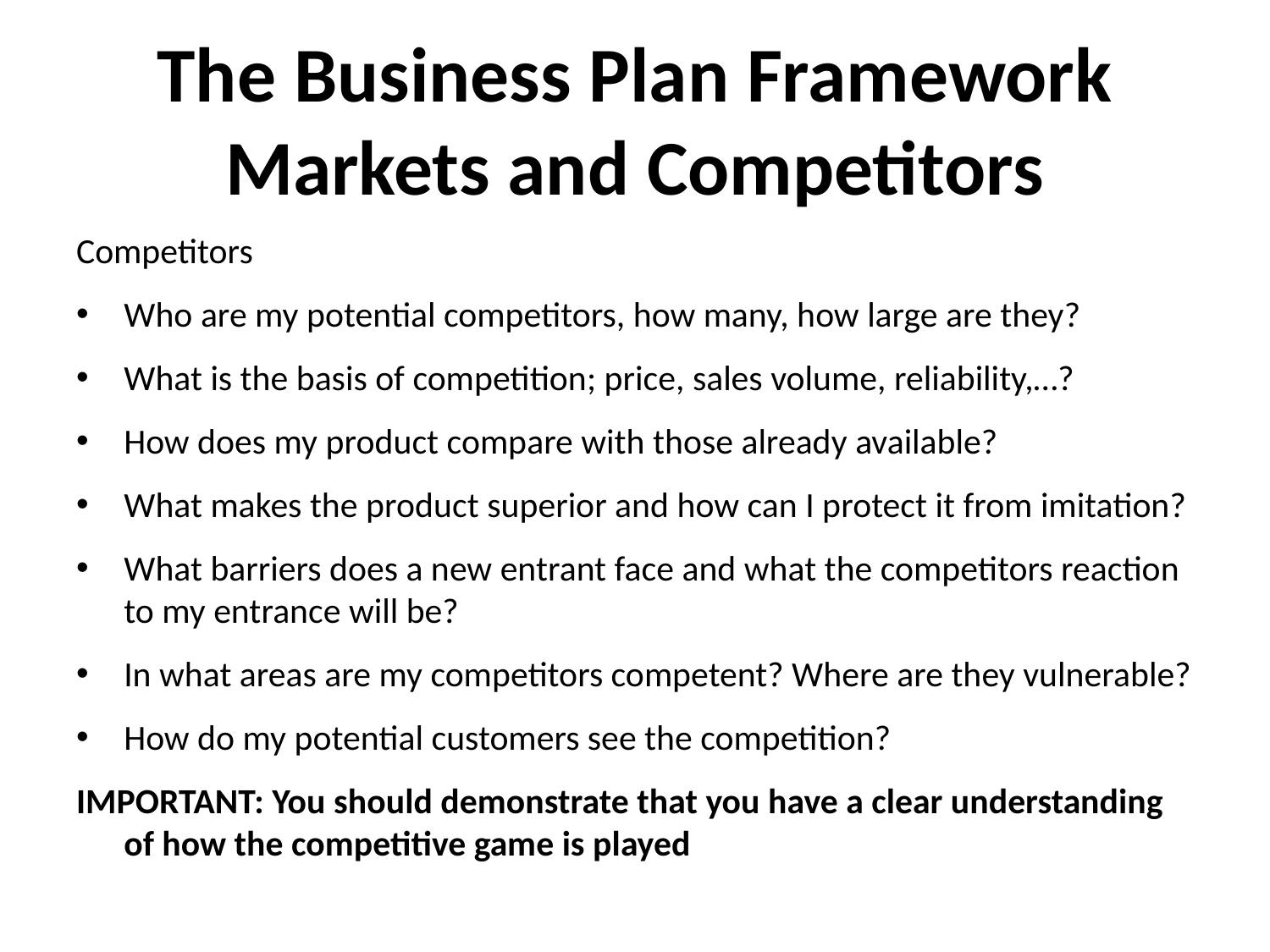

# The Business Plan Framework Markets and Competitors
Competitors
Who are my potential competitors, how many, how large are they?
What is the basis of competition; price, sales volume, reliability,…?
How does my product compare with those already available?
What makes the product superior and how can I protect it from imitation?
What barriers does a new entrant face and what the competitors reaction to my entrance will be?
In what areas are my competitors competent? Where are they vulnerable?
How do my potential customers see the competition?
IMPORTANT: You should demonstrate that you have a clear understanding of how the competitive game is played